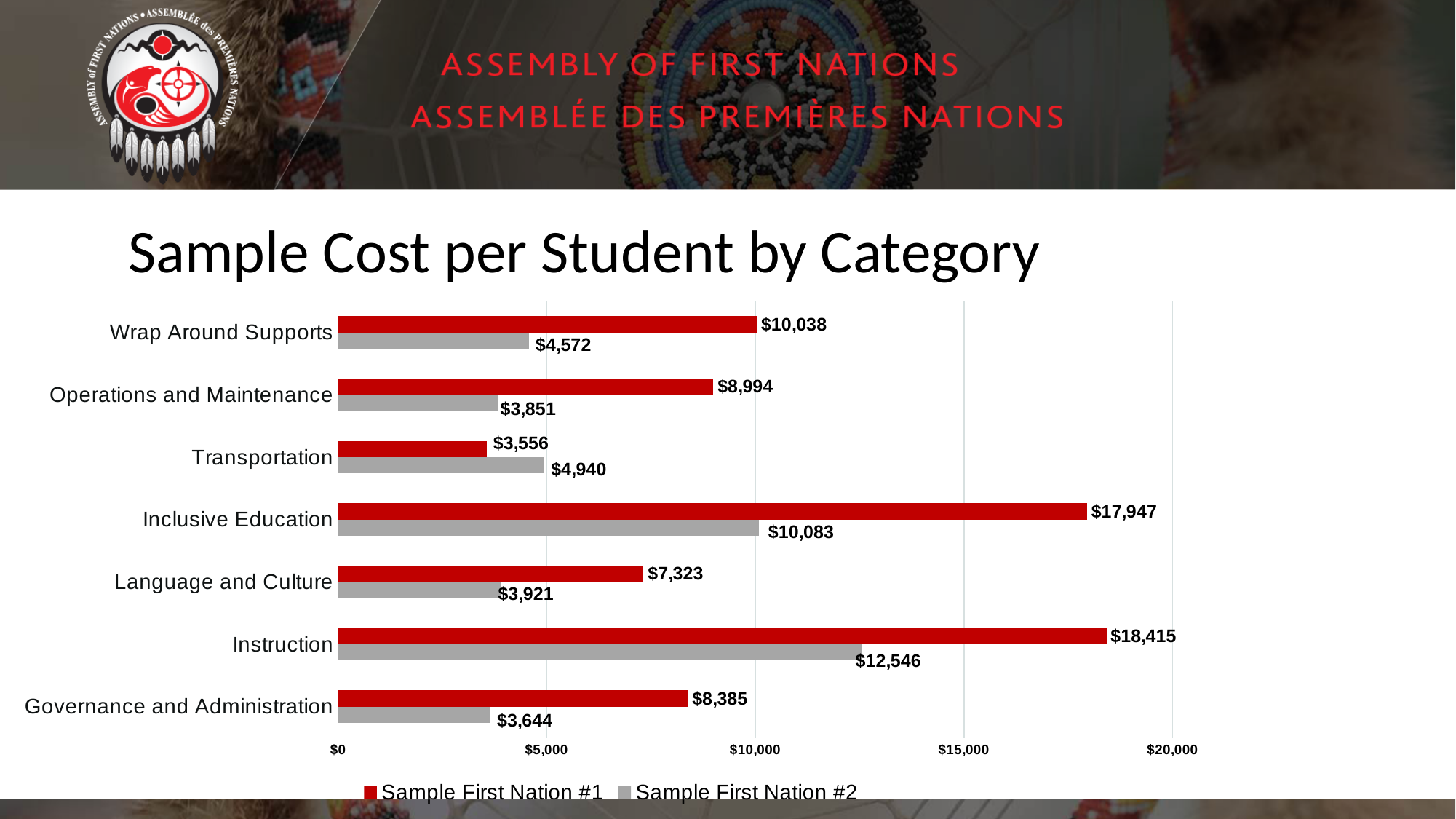

Sample Cost per Student by Category

### Chart

| Category | Sample First Nation #2 | Sample First Nation #1 |
|---|---|---|
| Governance and Administration | 3644.478175288889 | 8385.265150896552 |
| Instruction | 12546.022083555556 | 18414.827985655174 |
| Language and Culture | 3920.598401422222 | 7322.687591724138 |
| Inclusive Education | 10082.937726666667 | 17946.776452275863 |
| Transportation | 4940.017945310734 | 3555.7559856911103 |
| Operations and Maintenance | 3850.850836954188 | 8993.936071724138 |
| Wrap Around Supports | 4571.7904711111105 | 10037.86852137931 |